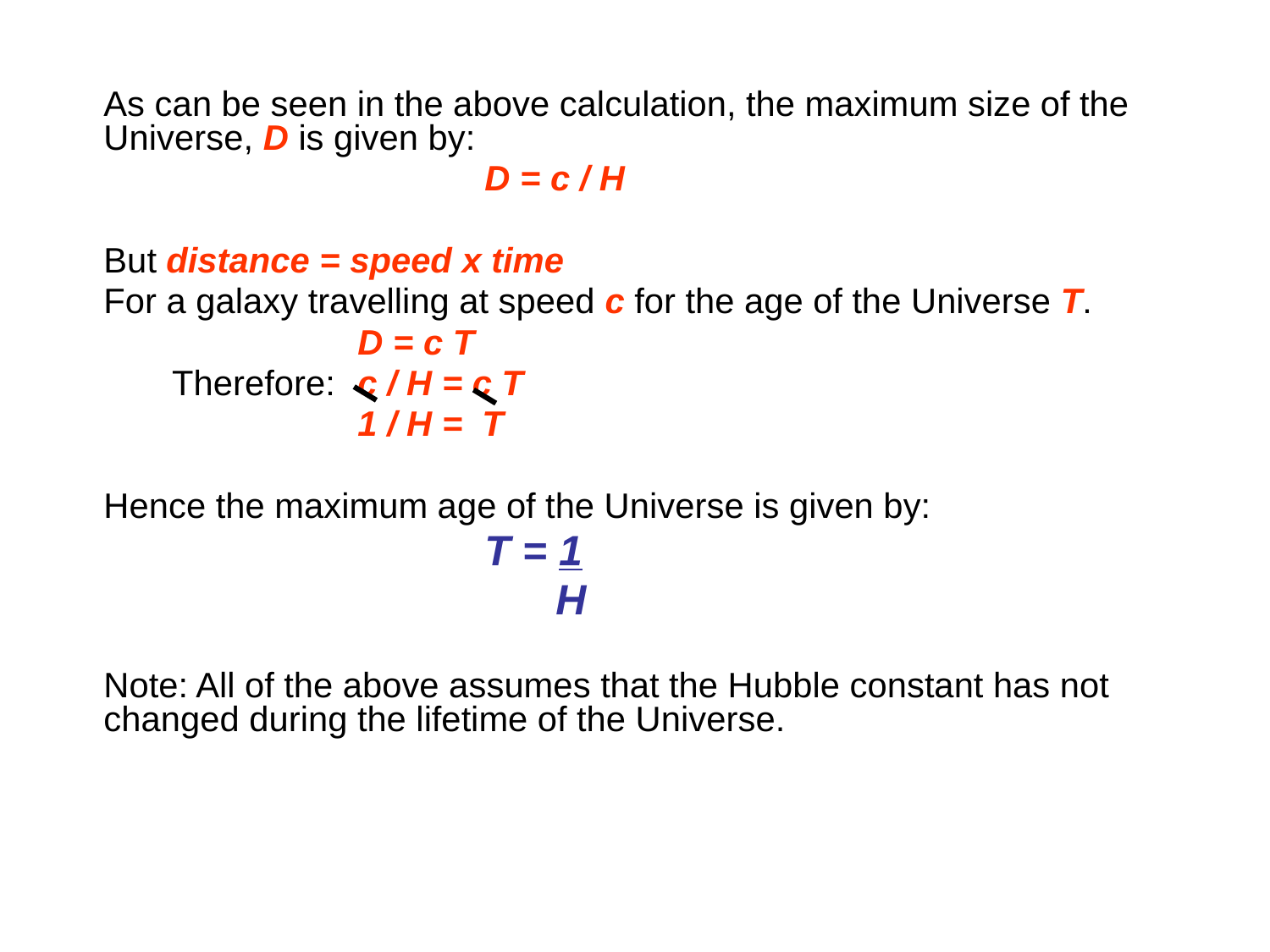

As can be seen in the above calculation, the maximum size of the Universe, D is given by:
			D = c / H

But distance = speed x time
For a galaxy travelling at speed c for the age of the Universe T.
		D = c T
       Therefore:  	c / H = c T
	      	1 / H =  T

Hence the maximum age of the Universe is given by:
			T = 1
      			      H

Note: All of the above assumes that the Hubble constant has not changed during the lifetime of the Universe.